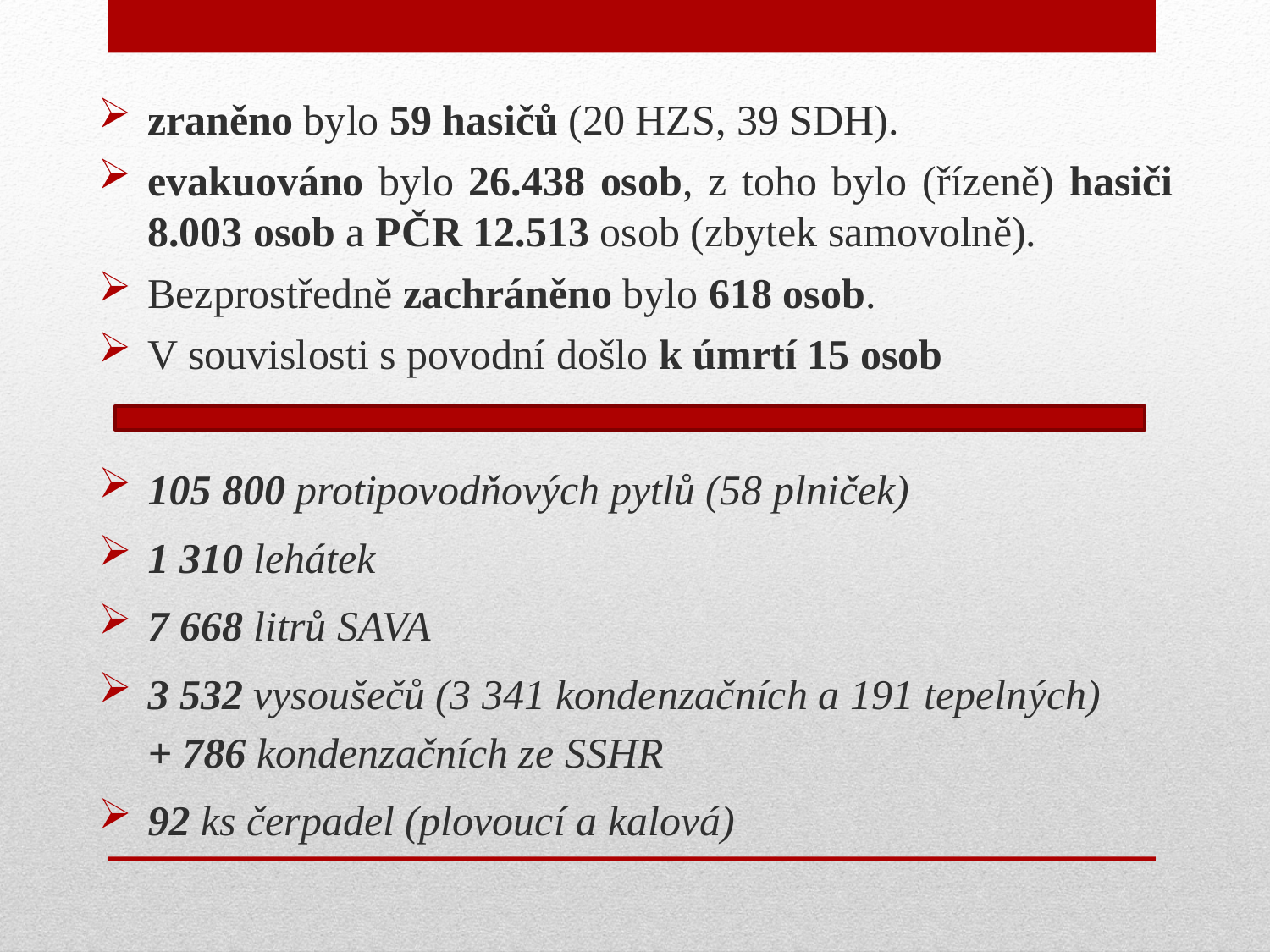

zraněno bylo 59 hasičů (20 HZS, 39 SDH).
evakuováno bylo 26.438 osob, z toho bylo (řízeně) hasiči 8.003 osob a PČR 12.513 osob (zbytek samovolně).
Bezprostředně zachráněno bylo 618 osob.
V souvislosti s povodní došlo k úmrtí 15 osob

105 800 protipovodňových pytlů (58 plniček)
1 310 lehátek
7 668 litrů SAVA
3 532 vysoušečů (3 341 kondenzačních a 191 tepelných)
	+ 786 kondenzačních ze SSHR
92 ks čerpadel (plovoucí a kalová)